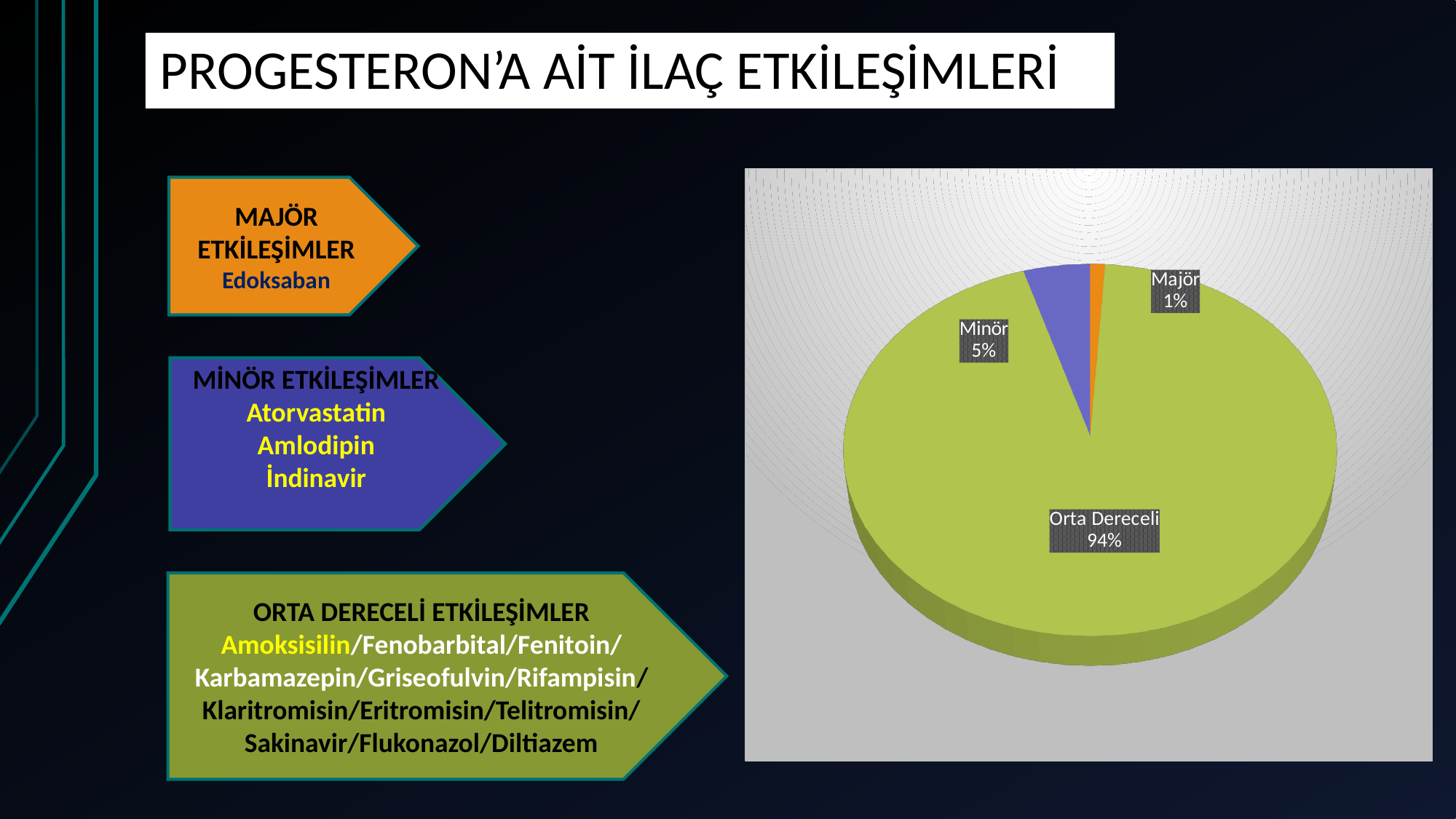

# PROGESTERON’A AİT İLAÇ ETKİLEŞİMLERİ

[unsupported chart]

MAJÖR ETKİLEŞİMLER
Edoksaban
MİNÖR ETKİLEŞİMLER
Atorvastatin
Amlodipin
İndinavir

ORTA DERECELİ ETKİLEŞİMLER
Amoksisilin/Fenobarbital/Fenitoin/Karbamazepin/Griseofulvin/Rifampisin/Klaritromisin/Eritromisin/Telitromisin/Sakinavir/Flukonazol/Diltiazem